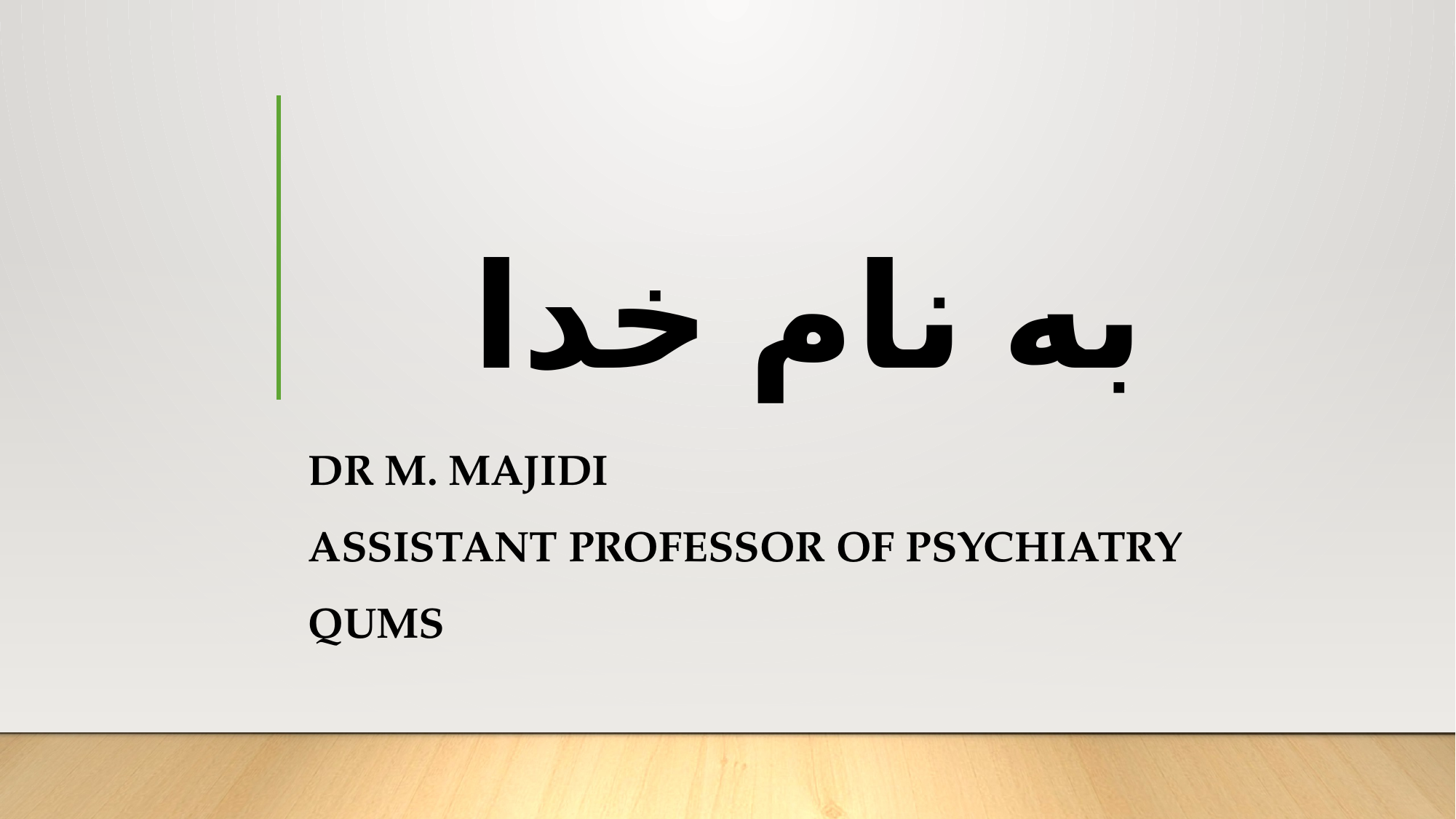

# به نام خدا
Dr m. Majidi
Assistant professor of psychiatry
QUMS